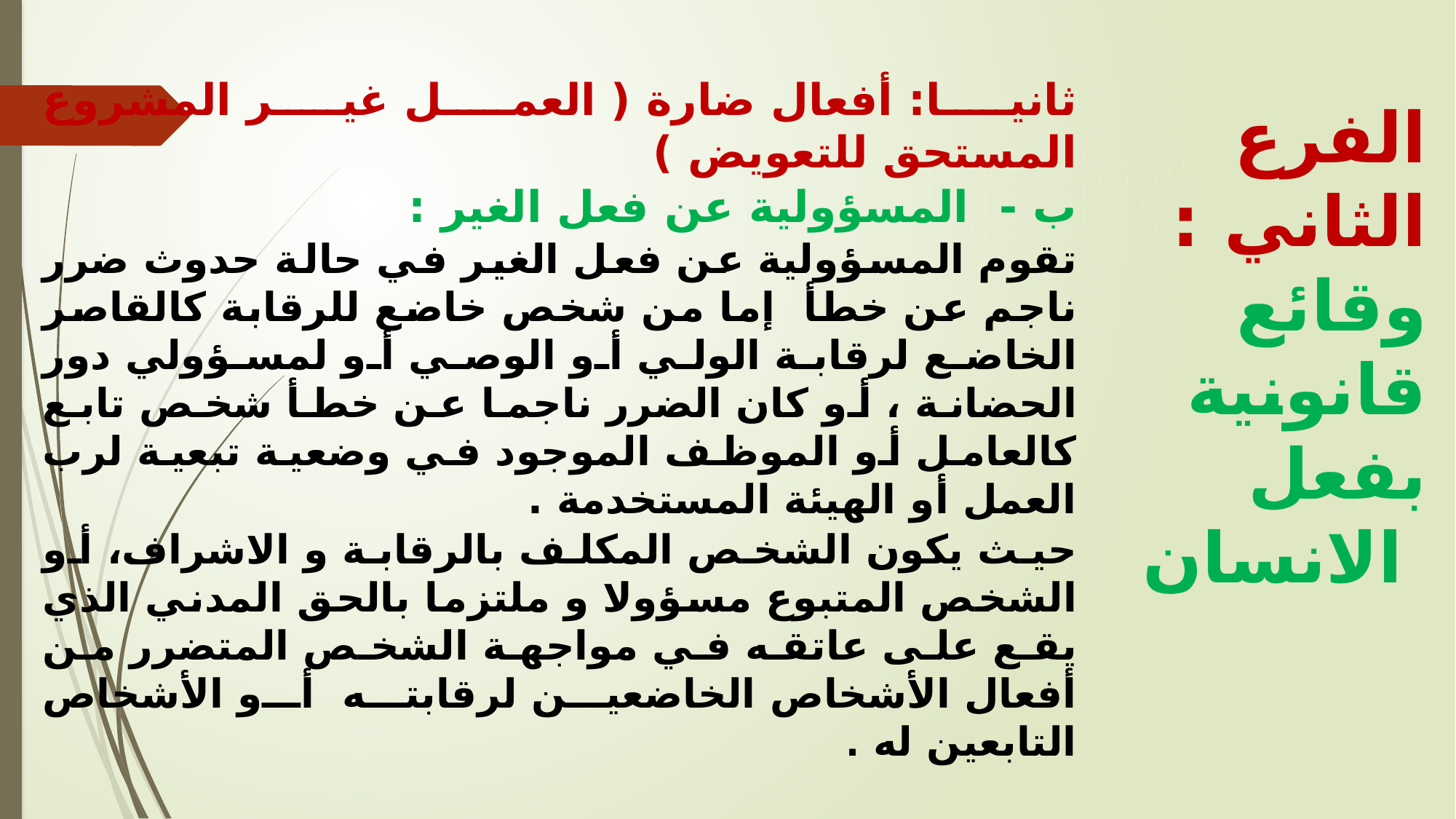

ثانيا: أفعال ضارة ( العمل غير المشروع المستحق للتعويض )
ب -  المسؤولية عن فعل الغير :
تقوم المسؤولية عن فعل الغير في حالة حدوث ضرر ناجم عن خطأ  إما من شخص خاضع للرقابة كالقاصر الخاضع لرقابة الولي أو الوصي أو لمسؤولي دور الحضانة ، أو كان الضرر ناجما عن خطأ شخص تابع كالعامل أو الموظف الموجود في وضعية تبعية لرب العمل أو الهيئة المستخدمة .
حيث يكون الشخص المكلف بالرقابة و الاشراف، أو الشخص المتبوع مسؤولا و ملتزما بالحق المدني الذي يقع على عاتقه في مواجهة الشخص المتضرر من أفعال الأشخاص الخاضعين لرقابته  أو الأشخاص التابعين له .
الفرع الثاني : وقائع قانونية بفعل الانسان